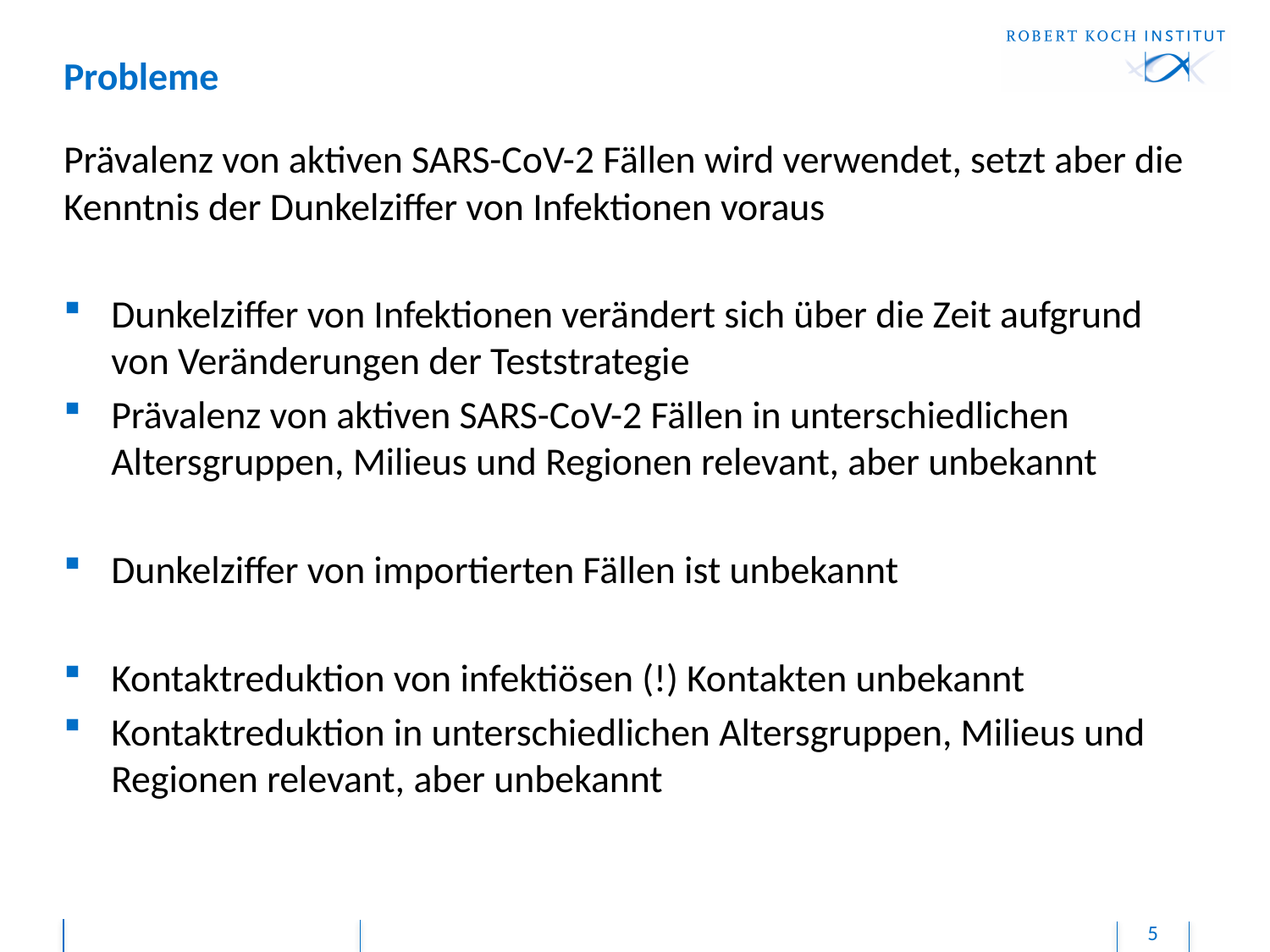

# Probleme
Prävalenz von aktiven SARS-CoV-2 Fällen wird verwendet, setzt aber die Kenntnis der Dunkelziffer von Infektionen voraus

Dunkelziffer von Infektionen verändert sich über die Zeit aufgrund von Veränderungen der Teststrategie
Prävalenz von aktiven SARS-CoV-2 Fällen in unterschiedlichen Altersgruppen, Milieus und Regionen relevant, aber unbekannt

Dunkelziffer von importierten Fällen ist unbekannt

Kontaktreduktion von infektiösen (!) Kontakten unbekannt
Kontaktreduktion in unterschiedlichen Altersgruppen, Milieus und Regionen relevant, aber unbekannt

5